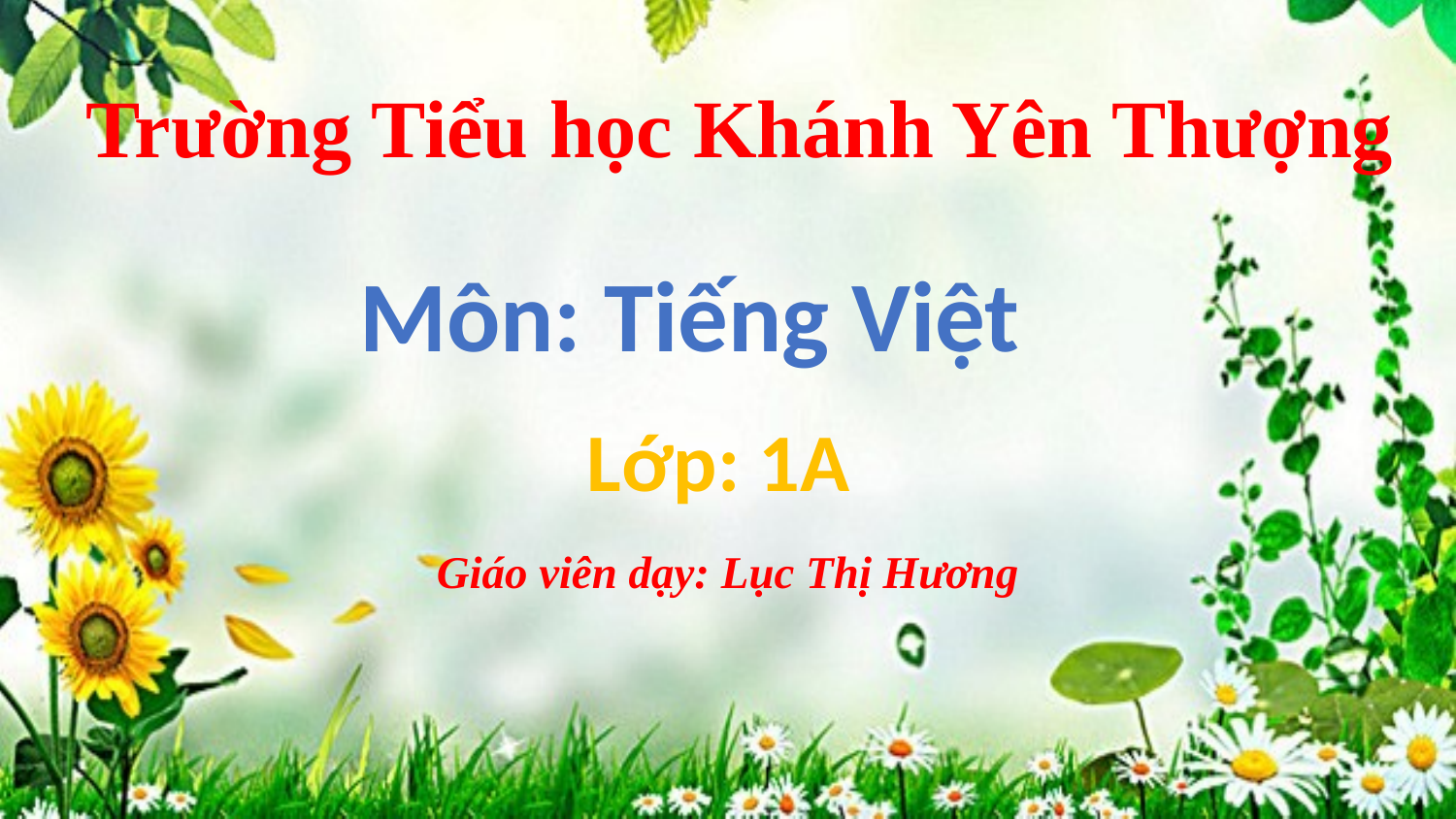

Trường Tiểu học Khánh Yên Thượng
Môn: Tiếng Việt
Lớp: 1A
Giáo viên dạy: Lục Thị Hương